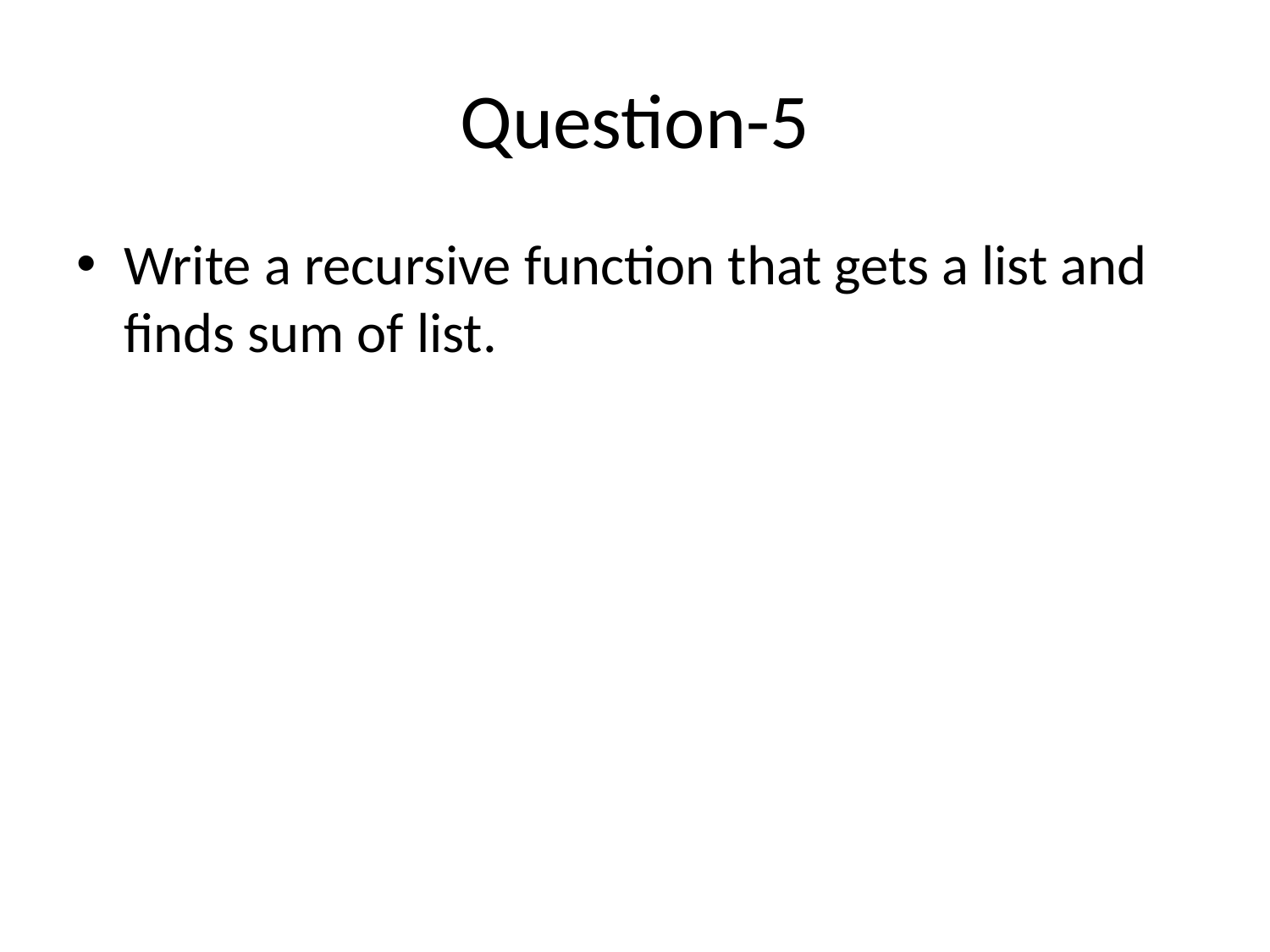

# Question-5
Write a recursive function that gets a list and finds sum of list.